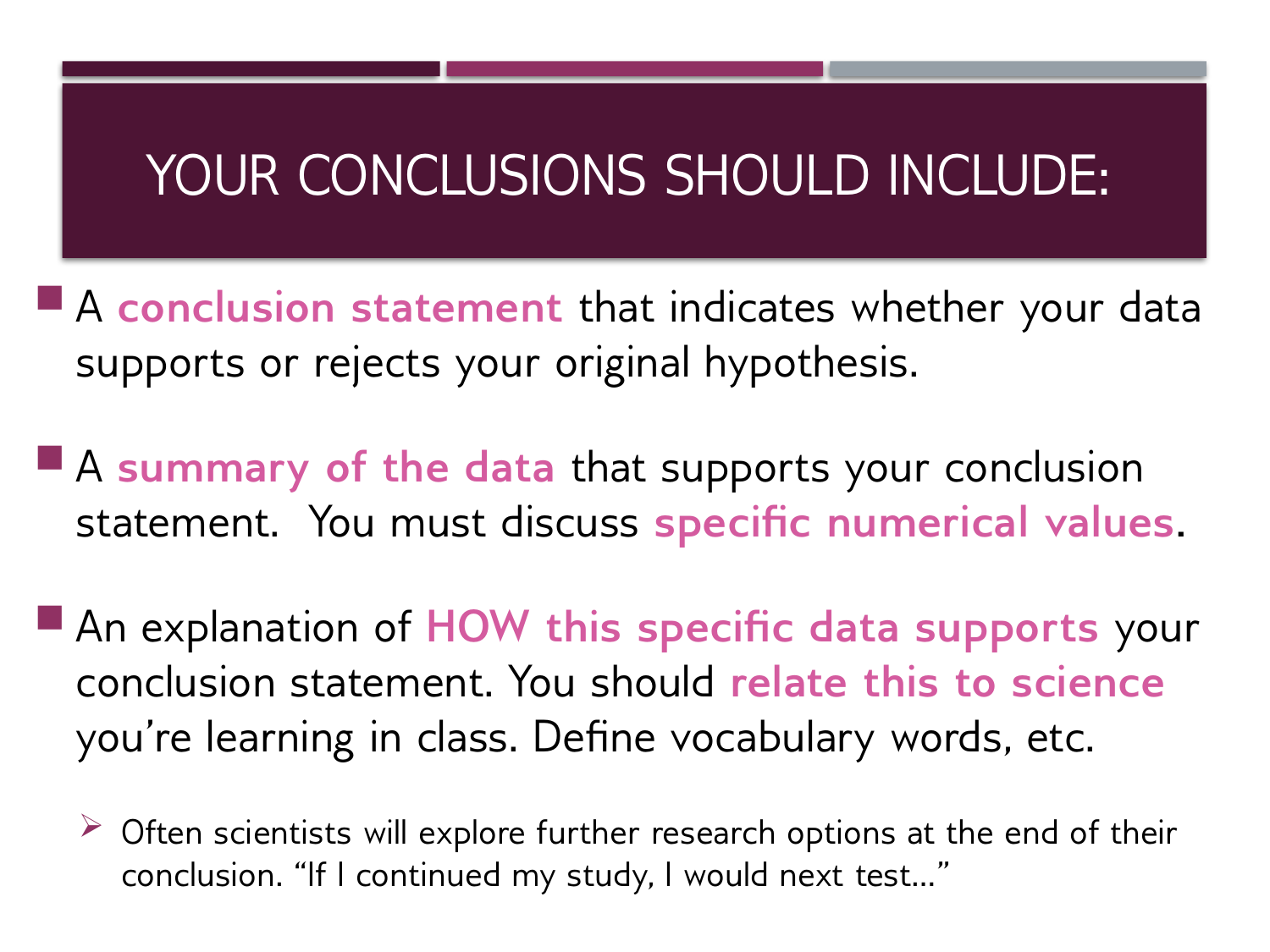

# Your conclusions should include:
A conclusion statement that indicates whether your data supports or rejects your original hypothesis.

A summary of the data that supports your conclusion statement.  You must discuss specific numerical values.

An explanation of HOW this specific data supports your conclusion statement. You should relate this to science you’re learning in class. Define vocabulary words, etc.

Often scientists will explore further research options at the end of their conclusion. “If I continued my study, I would next test…”